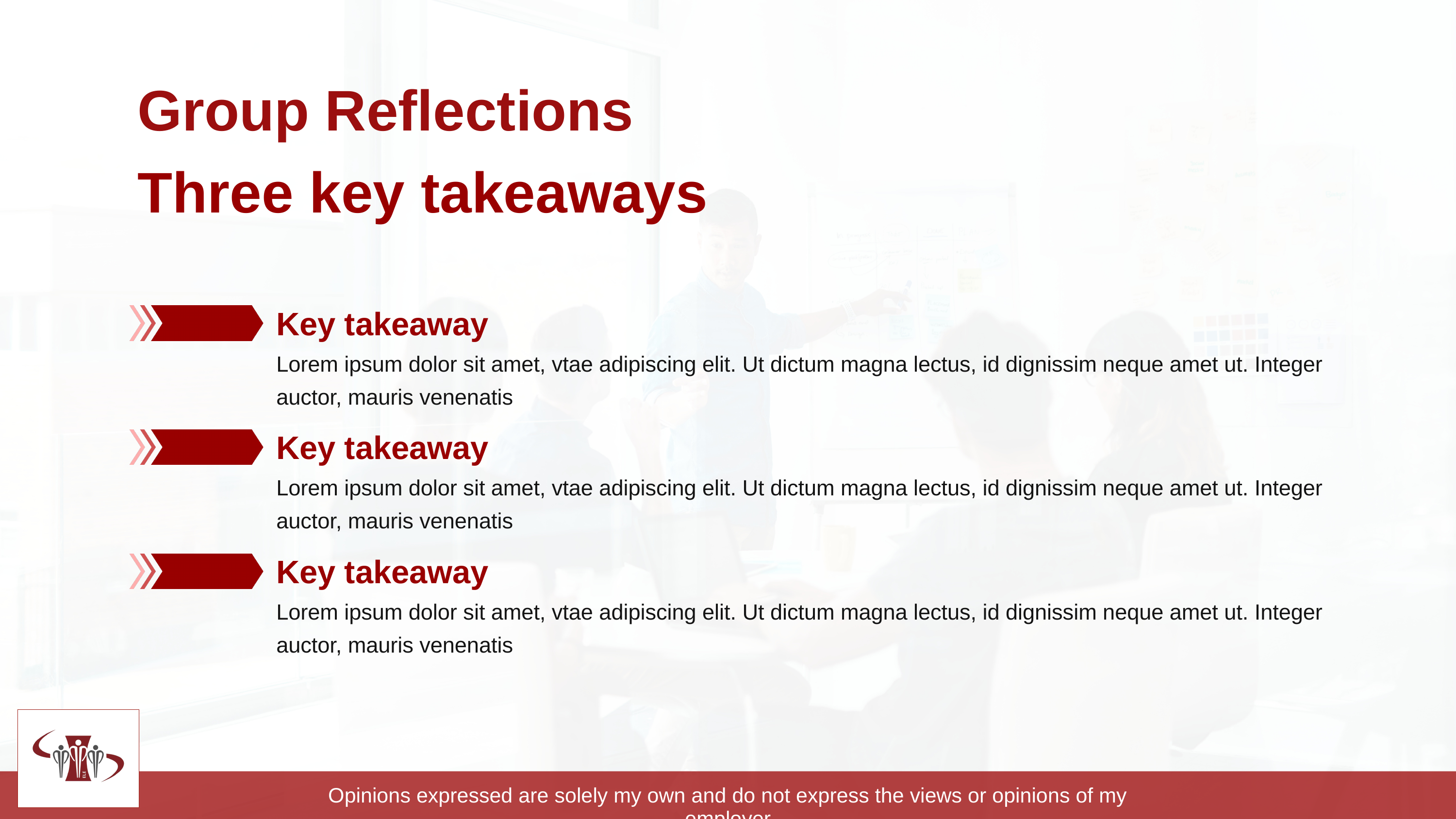

Group Reflections
Three key takeaways

Key takeaway
Lorem ipsum dolor sit amet, vtae adipiscing elit. Ut dictum magna lectus, id dignissim neque amet ut. Integer auctor, mauris venenatis

Key takeaway
Lorem ipsum dolor sit amet, vtae adipiscing elit. Ut dictum magna lectus, id dignissim neque amet ut. Integer auctor, mauris venenatis

Key takeaway
Lorem ipsum dolor sit amet, vtae adipiscing elit. Ut dictum magna lectus, id dignissim neque amet ut. Integer auctor, mauris venenatis

Opinions expressed are solely my own and do not express the views or opinions of my employer